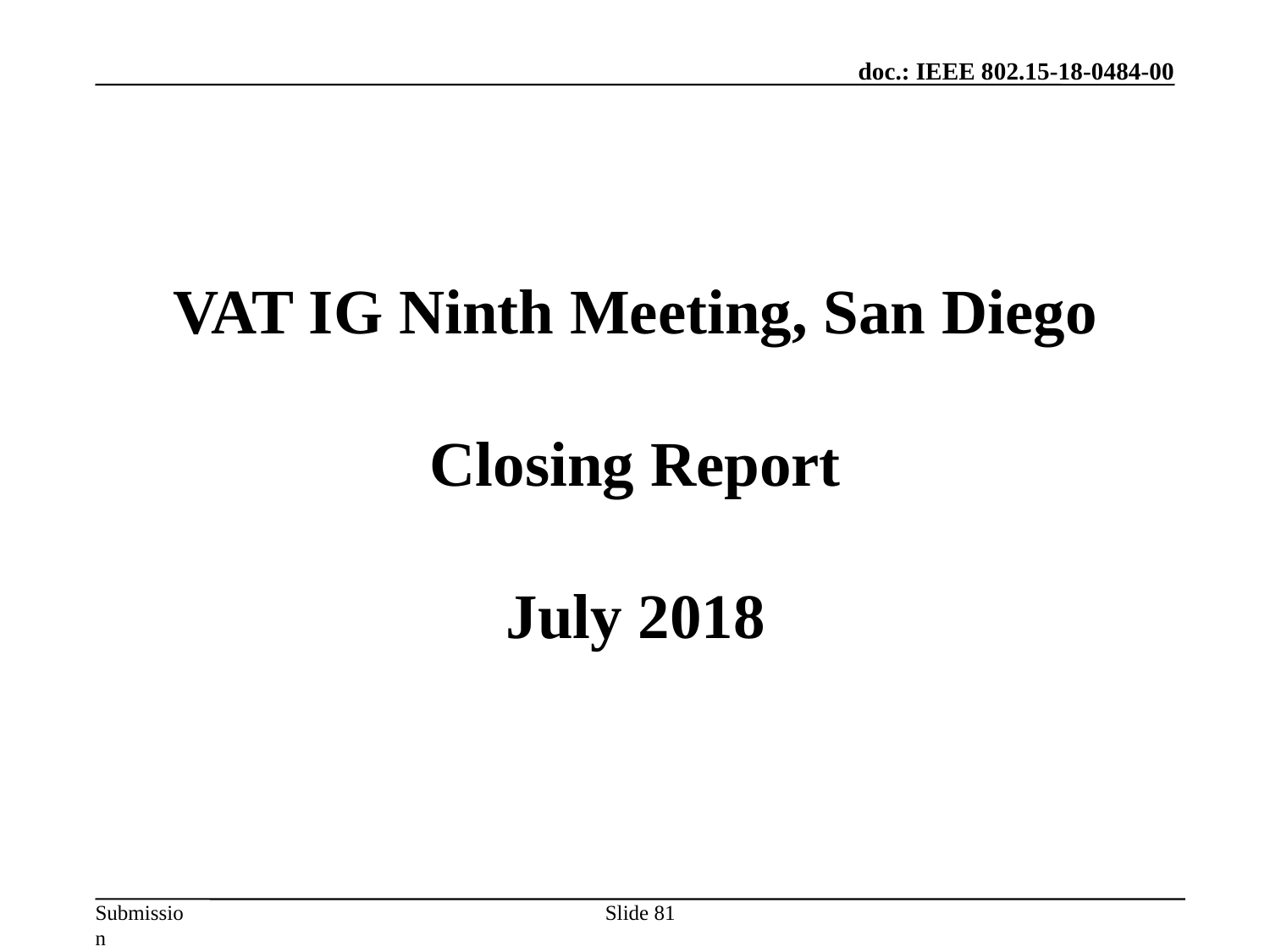

VAT IG Ninth Meeting, San Diego

Closing Report
July 2018
Slide 81